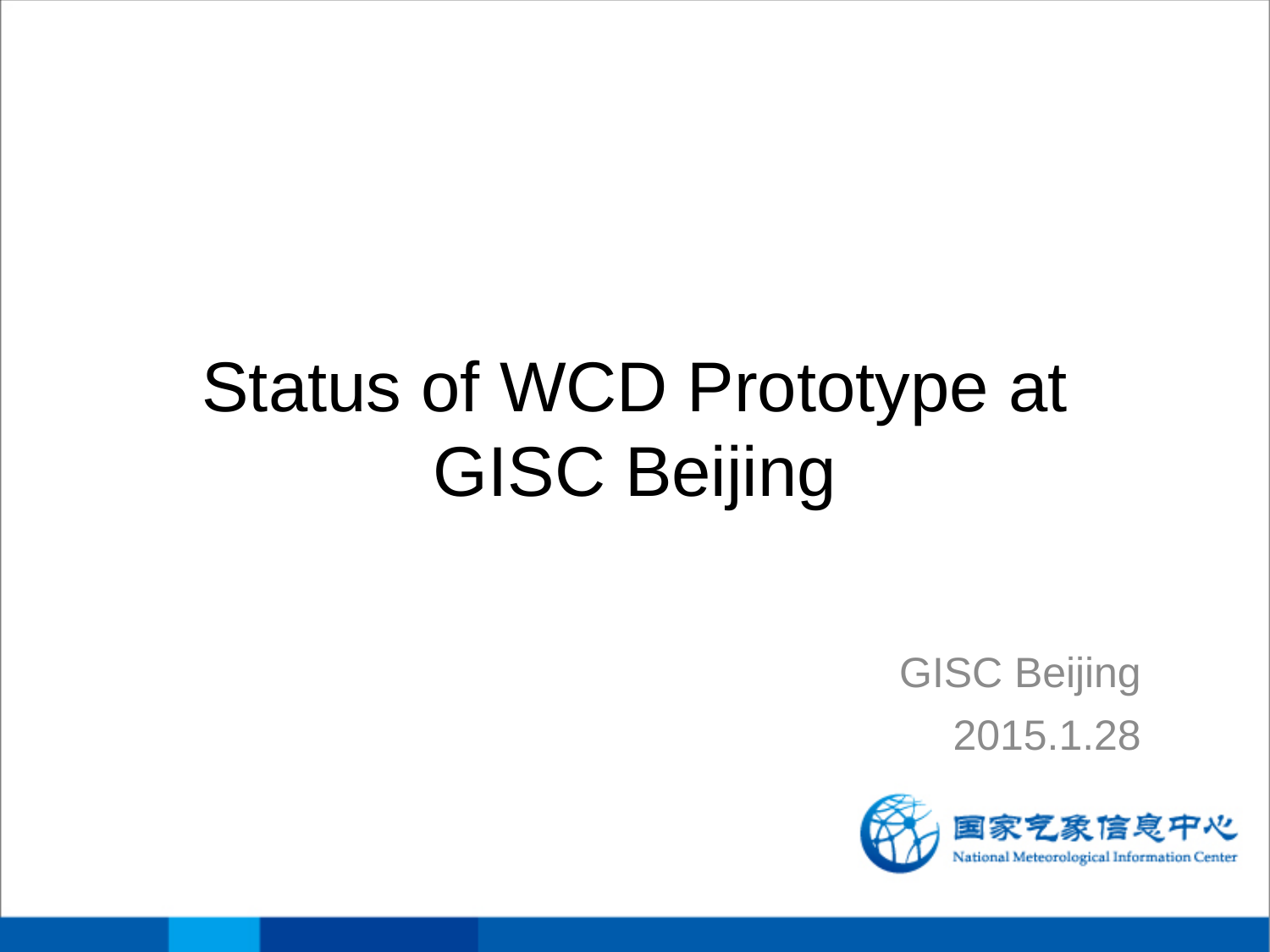

# Status of WCD Prototype at GISC Beijing

 GISC Beijing
2015.1.28